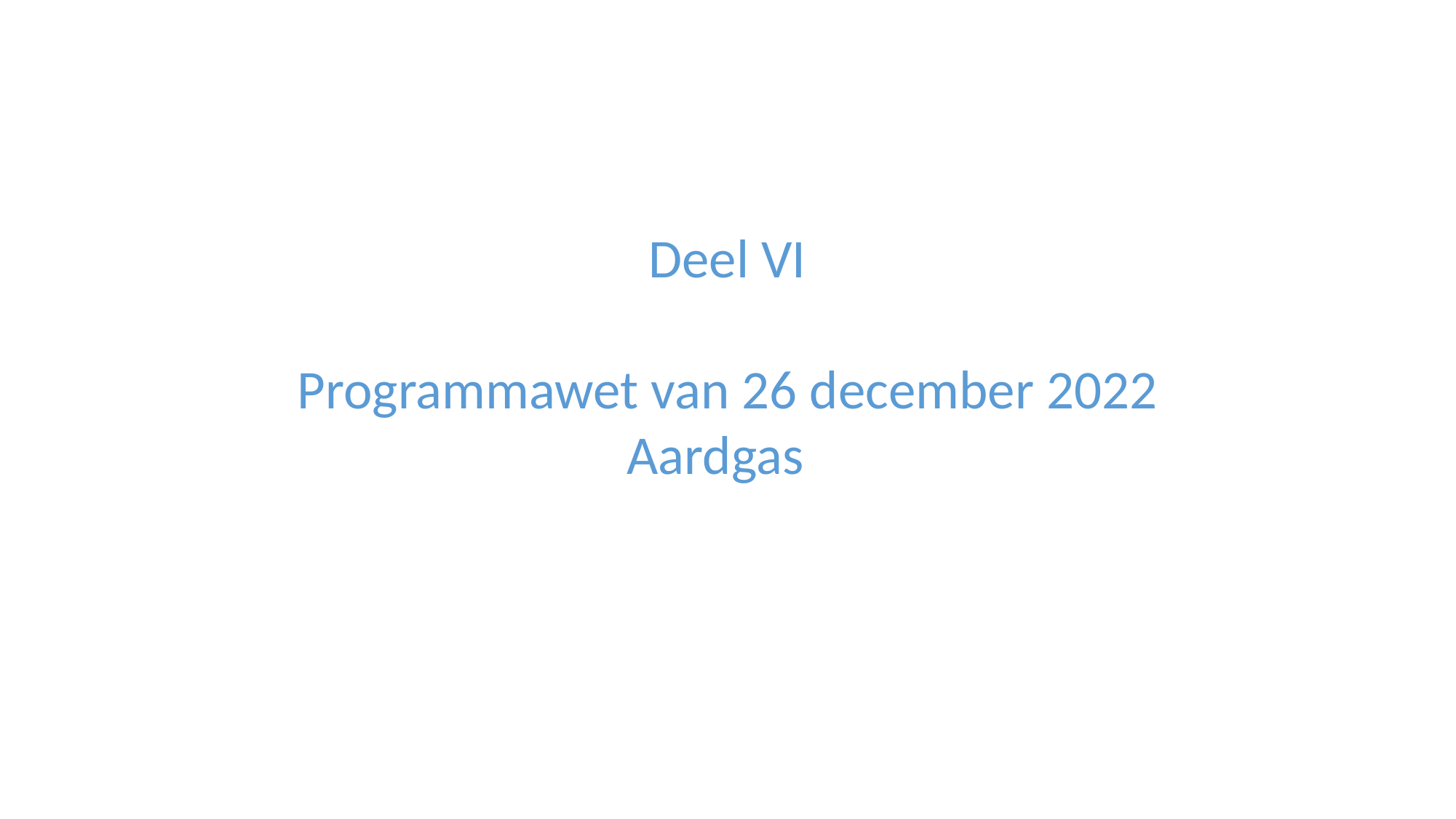

#
Deel VI

Programmawet van 26 december 2022
Aardgas